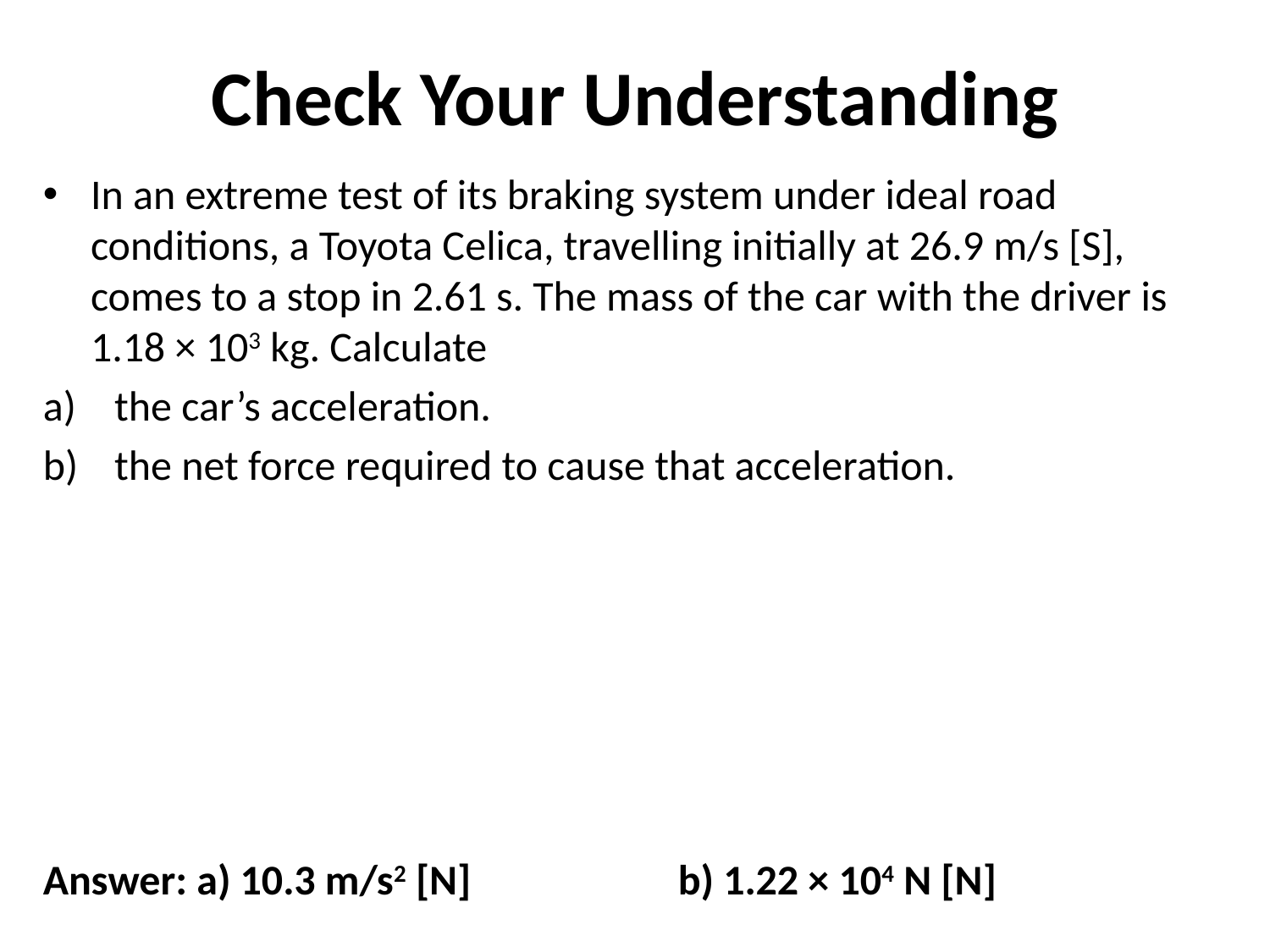

# Check Your Understanding
In an extreme test of its braking system under ideal road conditions, a Toyota Celica, travelling initially at 26.9 m/s [S], comes to a stop in 2.61 s. The mass of the car with the driver is 1.18 × 103 kg. Calculate
the car’s acceleration.
the net force required to cause that acceleration.

Answer: a) 10.3 m/s2 [N] 		b) 1.22 × 104 N [N]